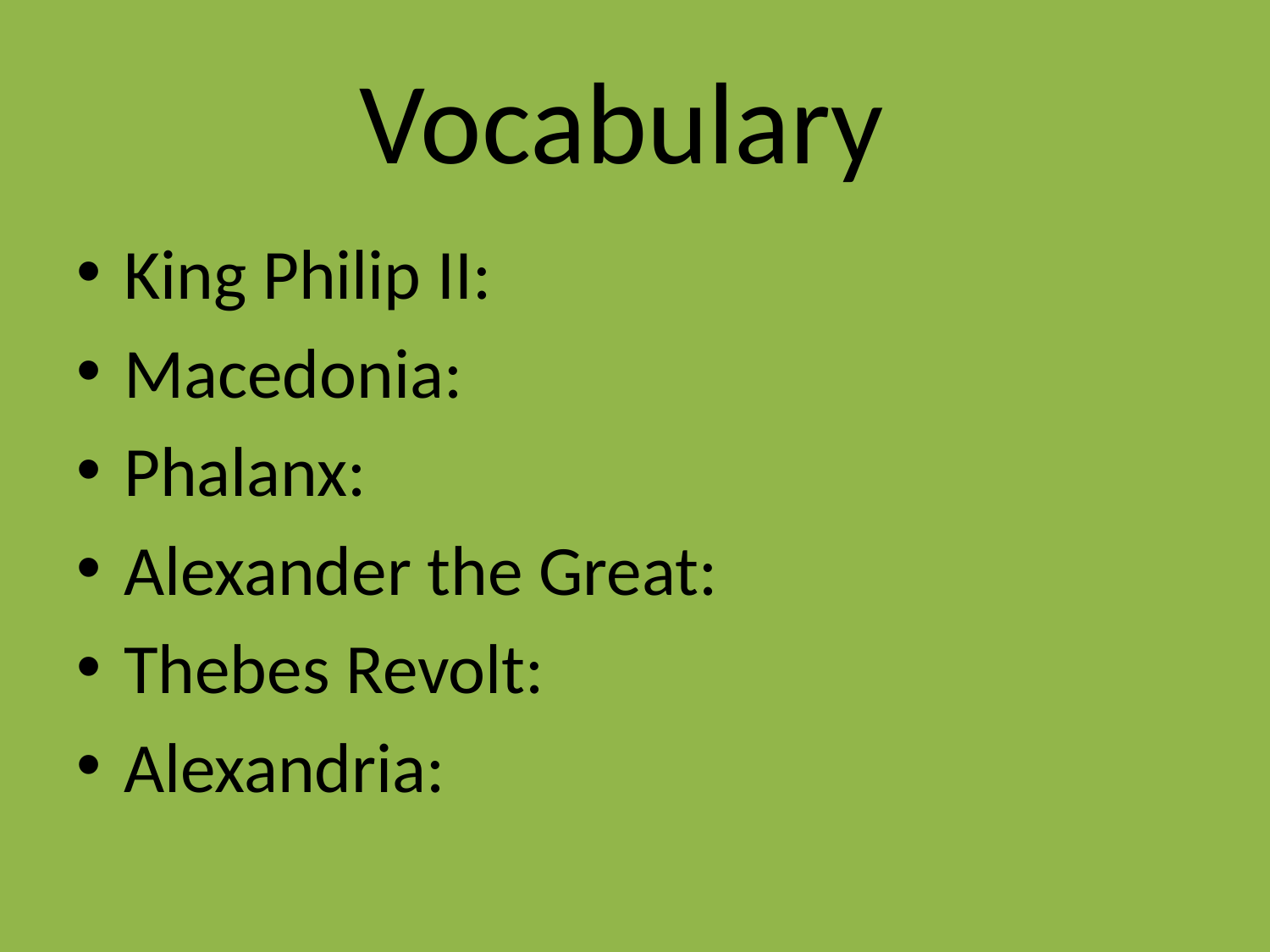

# Vocabulary
King Philip II:
Macedonia:
Phalanx:
Alexander the Great:
Thebes Revolt:
Alexandria: